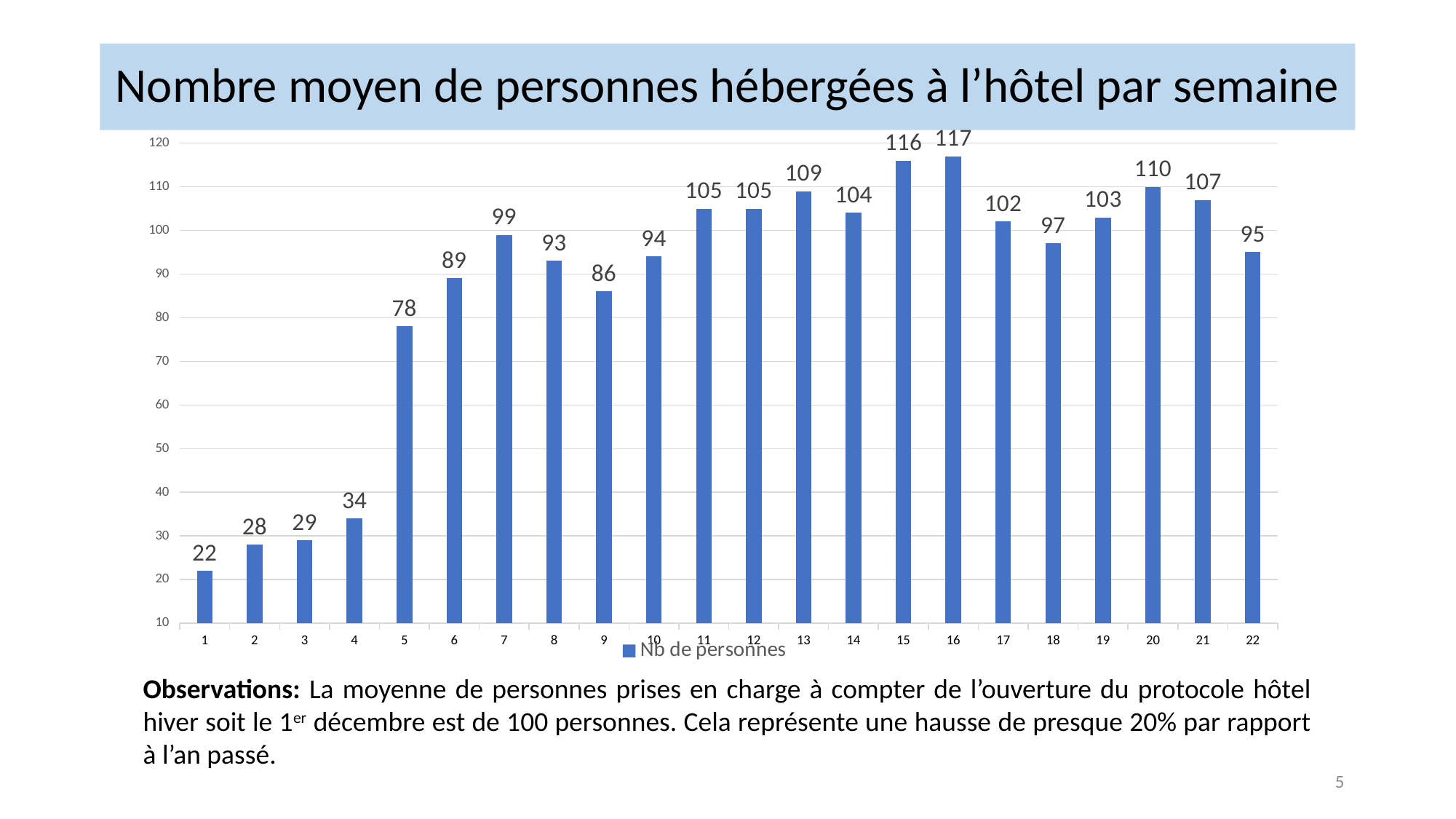

# Nombre moyen de personnes hébergées à l’hôtel par semaine

### Chart

| Category | Nb de personnes |
|---|---|
Observations: La moyenne de personnes prises en charge à compter de l’ouverture du protocole hôtel hiver soit le 1er décembre est de 100 personnes. Cela représente une hausse de presque 20% par rapport à l’an passé.
5